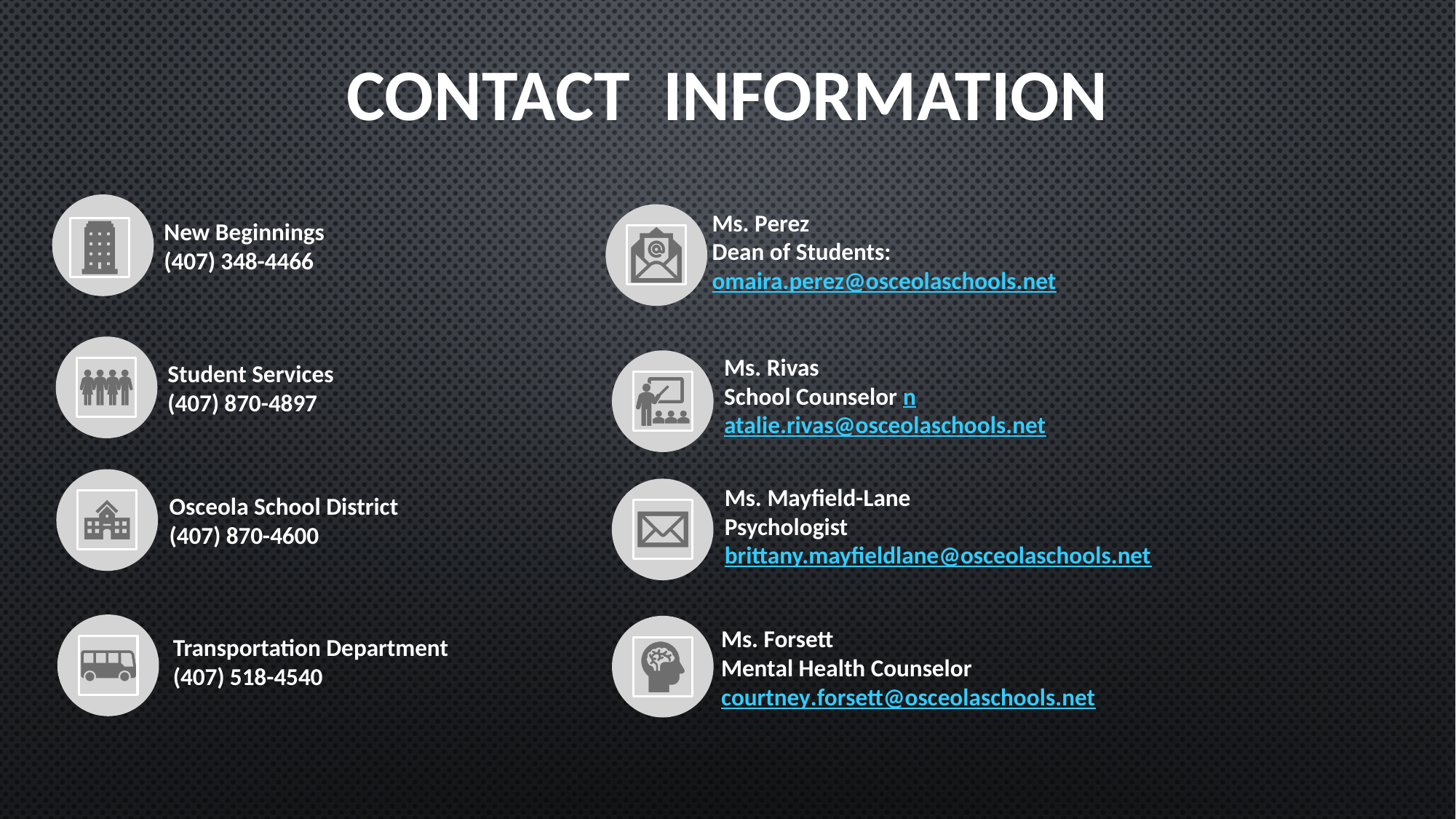

# CONTACT  INFORMATION
New Beginnings
(407) 348-4466
Student Services
(407) 870-4897
Transportation Department
(407) 518-4540
Osceola School District  (407) 870-4600
Ms. Rivas
School Counselor natalie.rivas@osceolaschools.net
Ms. Mayfield-Lane
Psychologist brittany.mayfieldlane@osceolaschools.net
Ms. Forsett
Mental Health Counselor
courtney.forsett@osceolaschools.net
Ms. Perez
Dean of Students:
omaira.perez@osceolaschools.net